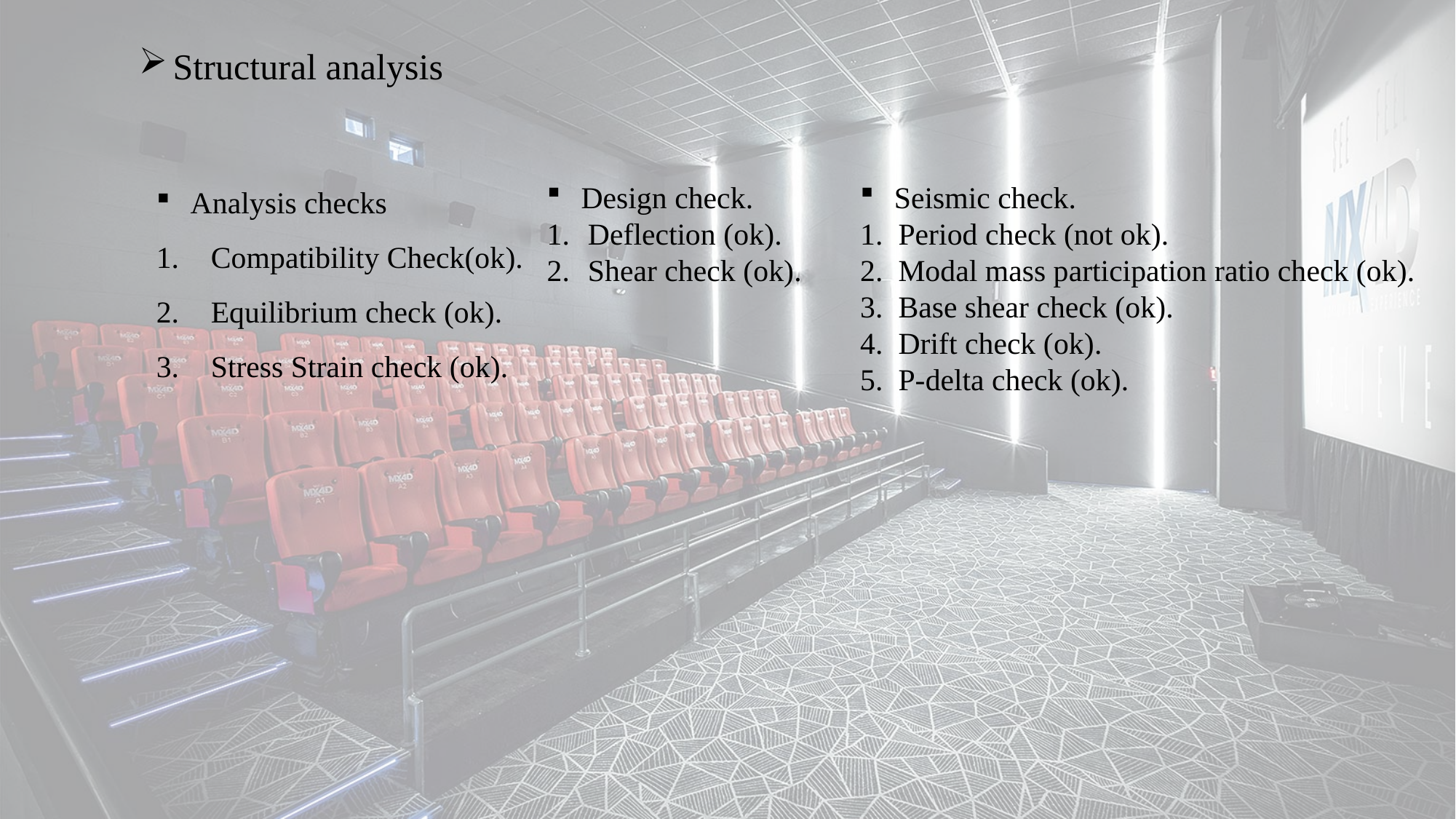

Structural analysis
Analysis checks
Compatibility Check(ok).
Equilibrium check (ok).
Stress Strain check (ok).
Design check.
Deflection (ok).
Shear check (ok).

Seismic check.
1.  Period check (not ok).
2.  Modal mass participation ratio check (ok).
3.  Base shear check (ok).
4.  Drift check (ok).
5.  P-delta check (ok).